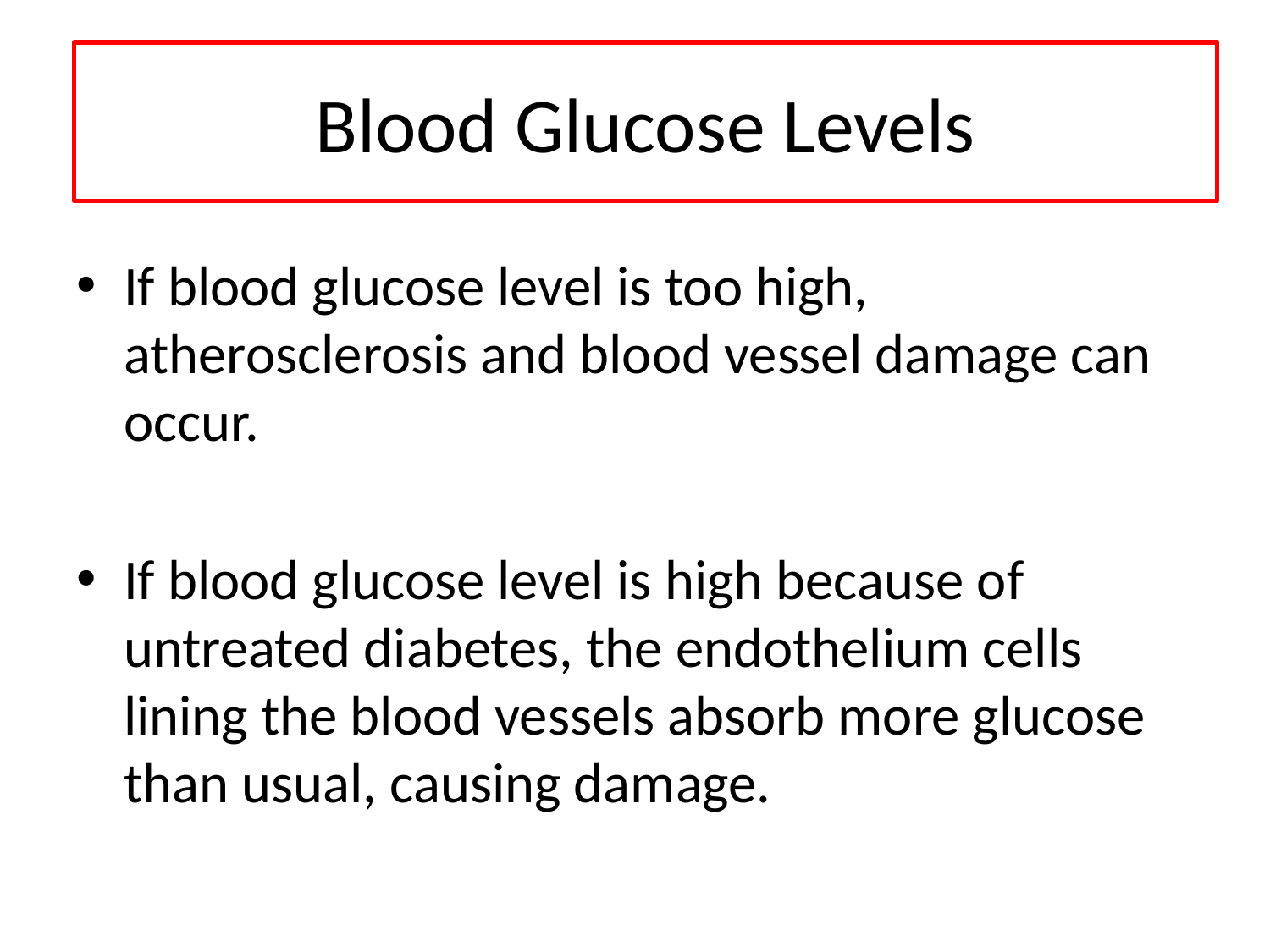

Blood Glucose Levels
If blood glucose level is too high, atherosclerosis and blood vessel damage can occur.

If blood glucose level is high because of untreated diabetes, the endothelium cells lining the blood vessels absorb more glucose than usual, causing damage.